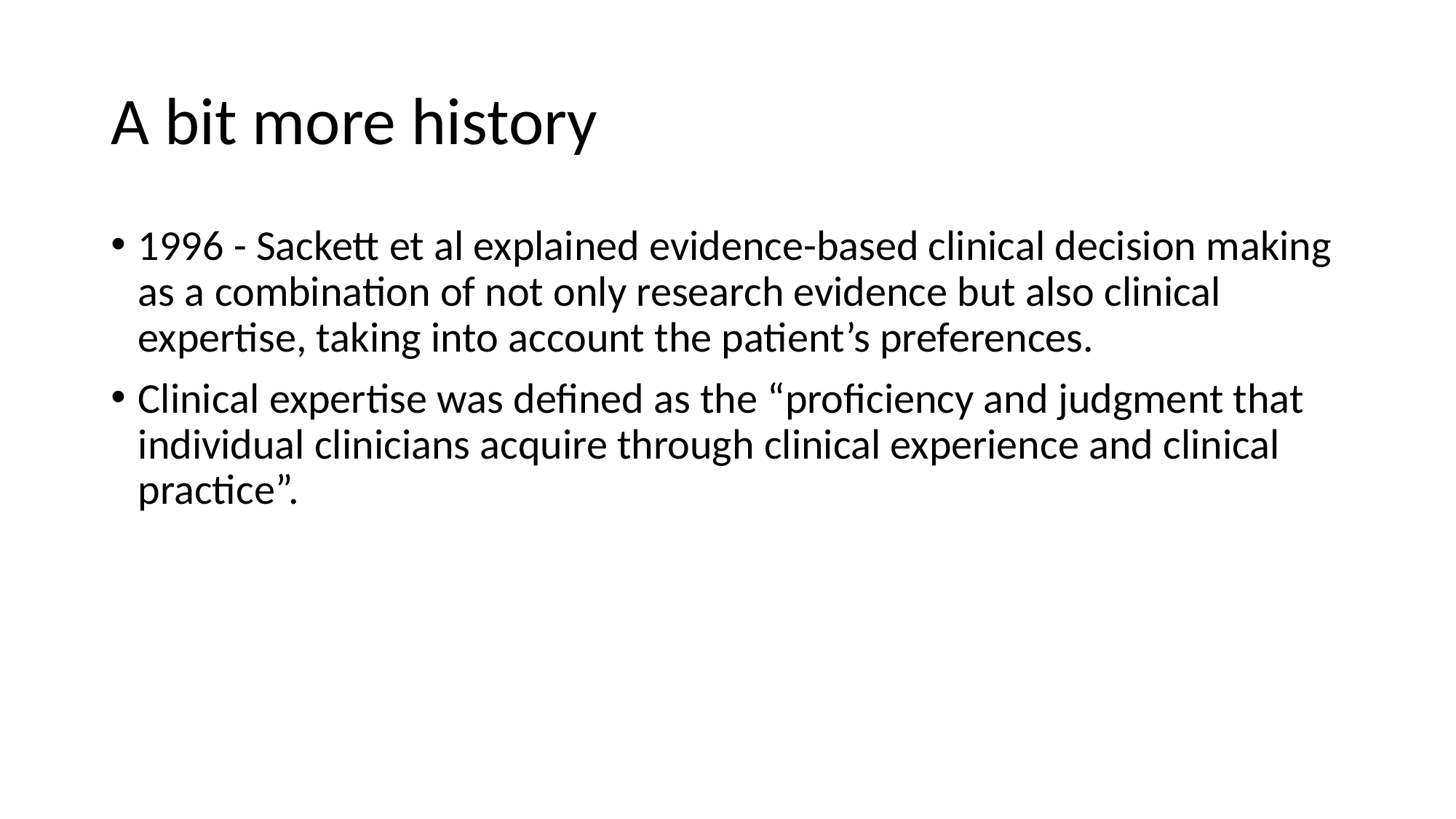

# A bit more history
1996 - Sackett et al explained evidence-based clinical decision making as a combination of not only research evidence but also clinical expertise, taking into account the patient’s preferences.
Clinical expertise was defined as the “proficiency and judgment that individual clinicians acquire through clinical experience and clinical practice”.